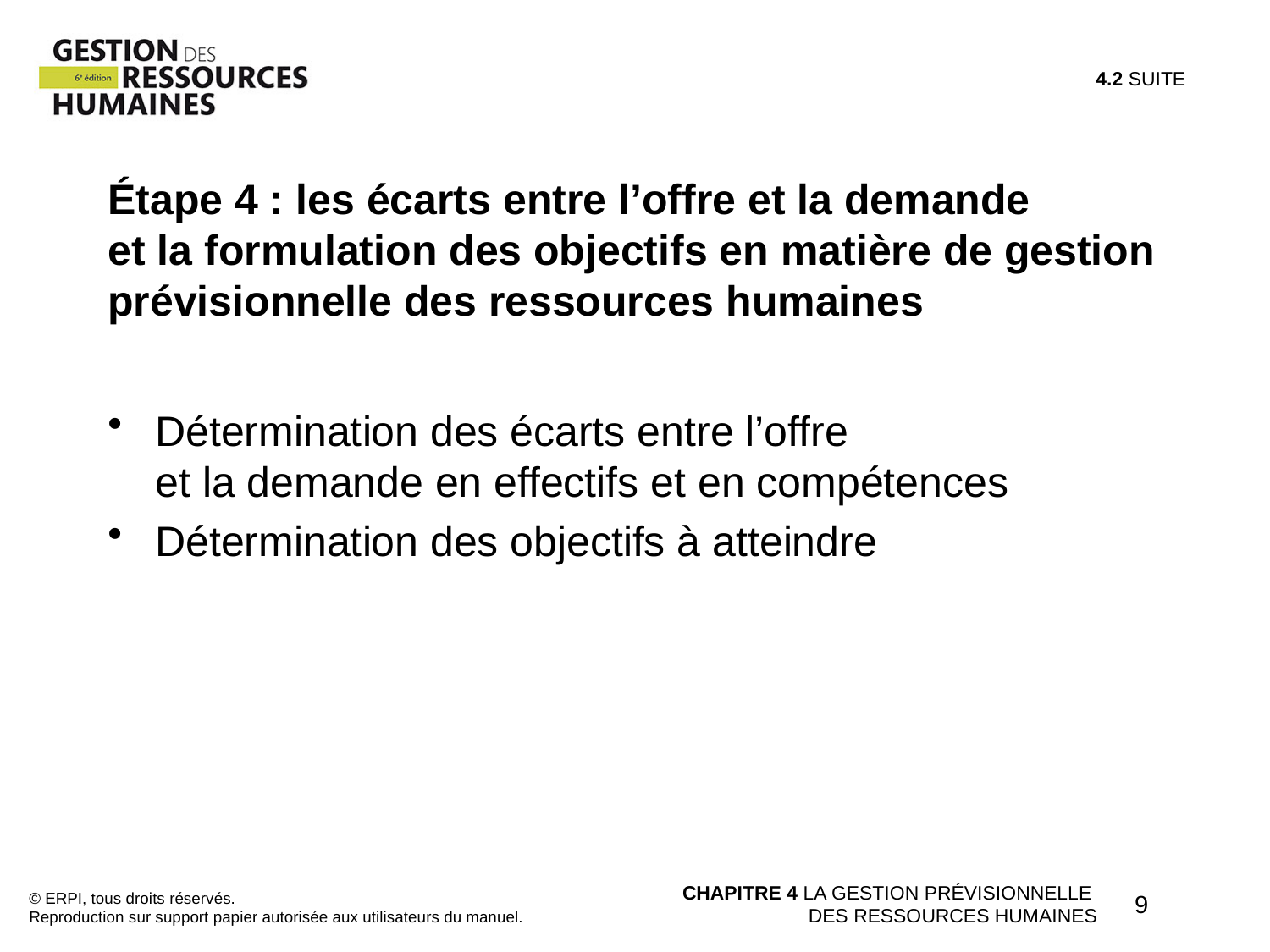

4.2 SUITE
Étape 4 : les écarts entre l’offre et la demande
et la formulation des objectifs en matière de gestion prévisionnelle des ressources humaines
Détermination des écarts entre l’offre
et la demande en effectifs et en compétences
Détermination des objectifs à atteindre
© ERPI, tous droits réservés.
Reproduction sur support papier autorisée aux utilisateurs du manuel.

CHAPITRE 4 LA GESTION PRÉVISIONNELLE
DES RESSOURCES HUMAINES
9